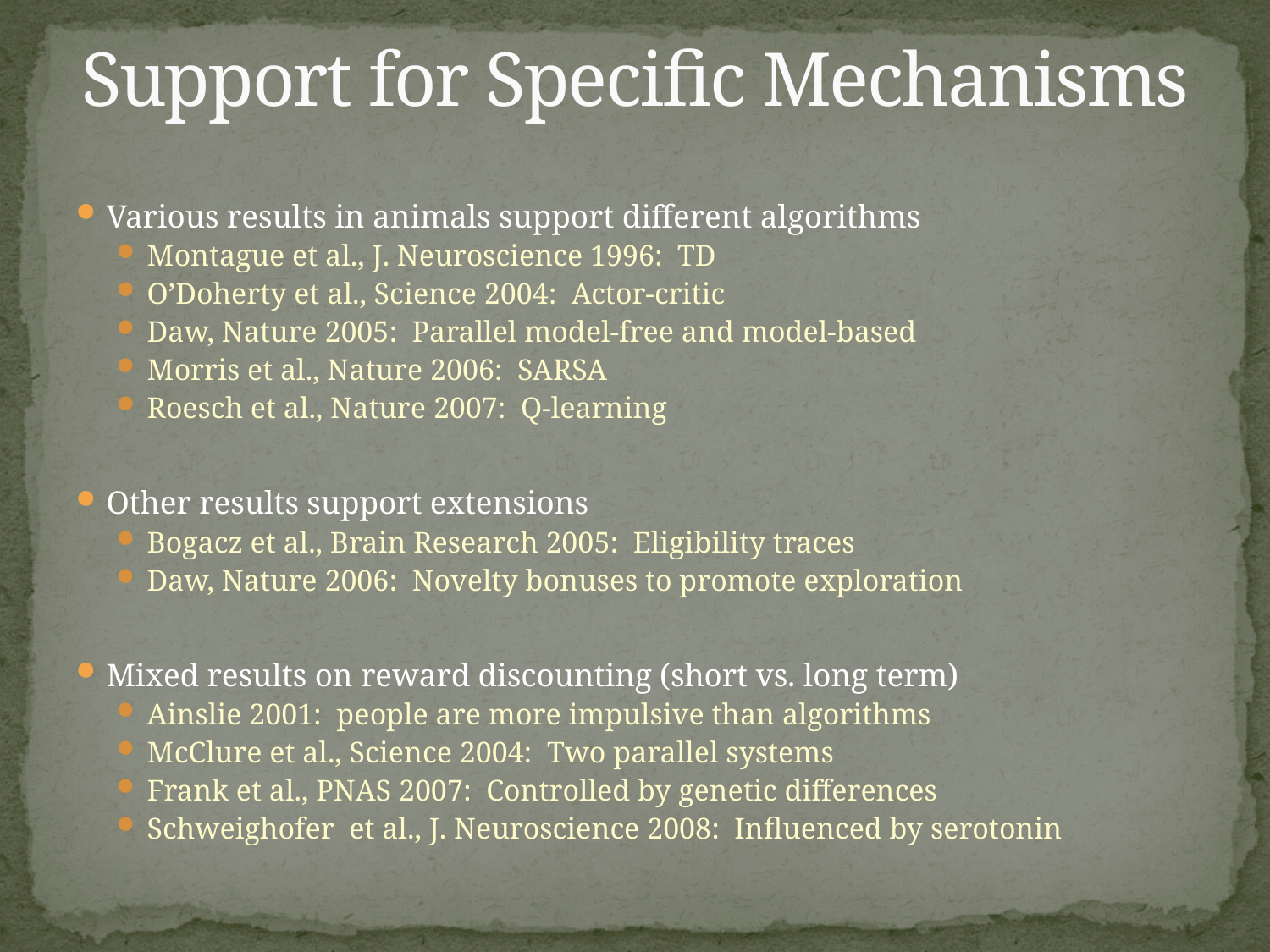

# Support for Specific Mechanisms
Various results in animals support different algorithms
Montague et al., J. Neuroscience 1996:  TD
O’Doherty et al., Science 2004:  Actor-critic
Daw, Nature 2005:  Parallel model-free and model-based
Morris et al., Nature 2006:  SARSA
Roesch et al., Nature 2007:  Q-learning

Other results support extensions
Bogacz et al., Brain Research 2005:  Eligibility traces
Daw, Nature 2006:  Novelty bonuses to promote exploration

Mixed results on reward discounting (short vs. long term)
Ainslie 2001:  people are more impulsive than algorithms
McClure et al., Science 2004:  Two parallel systems
Frank et al., PNAS 2007:  Controlled by genetic differences
Schweighofer  et al., J. Neuroscience 2008:  Influenced by serotonin